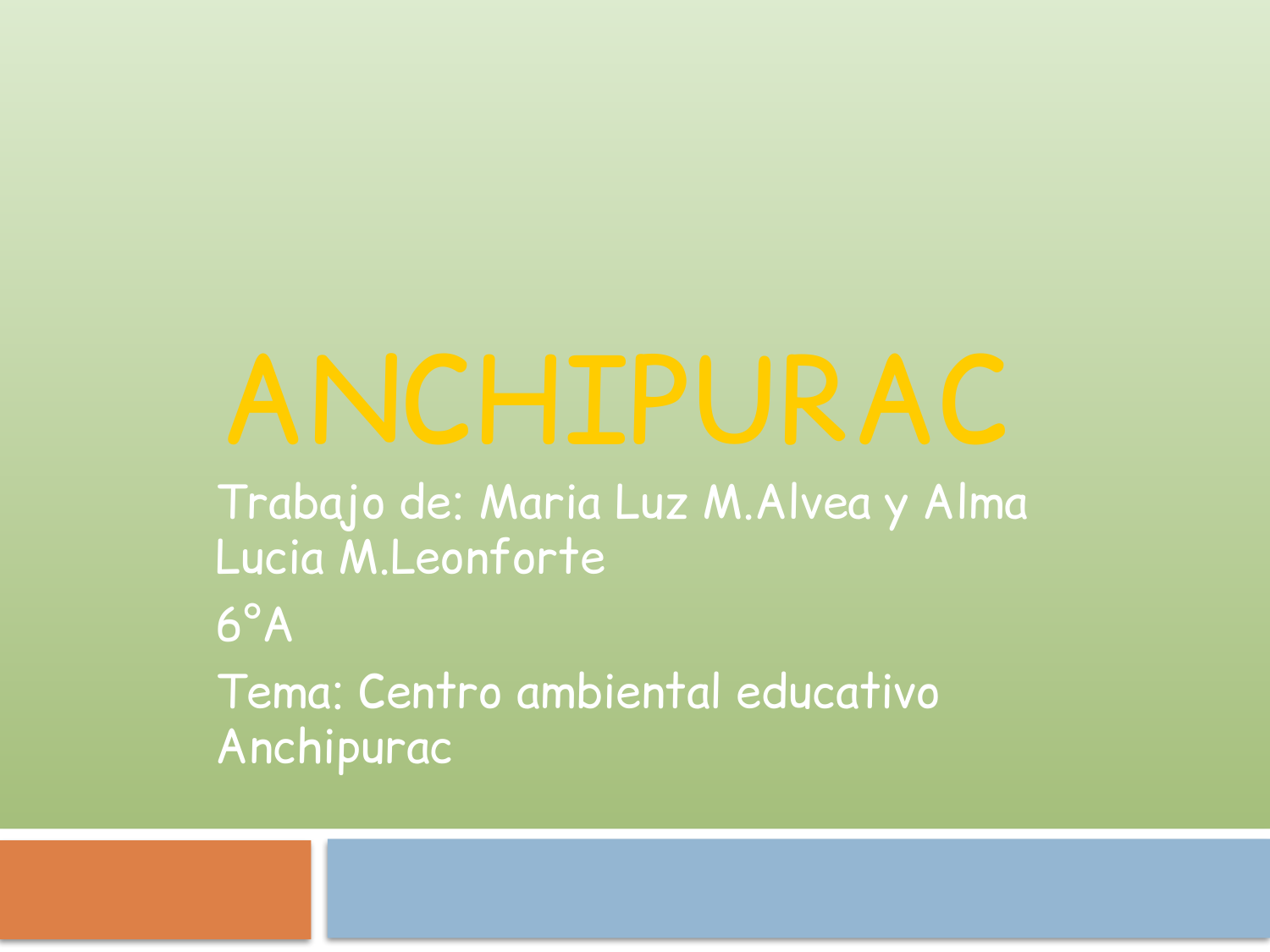

# Anchipurac
Trabajo de: Maria Luz M.Alvea y Alma Lucia M.Leonforte
6°A
Tema: Centro ambiental educativo Anchipurac